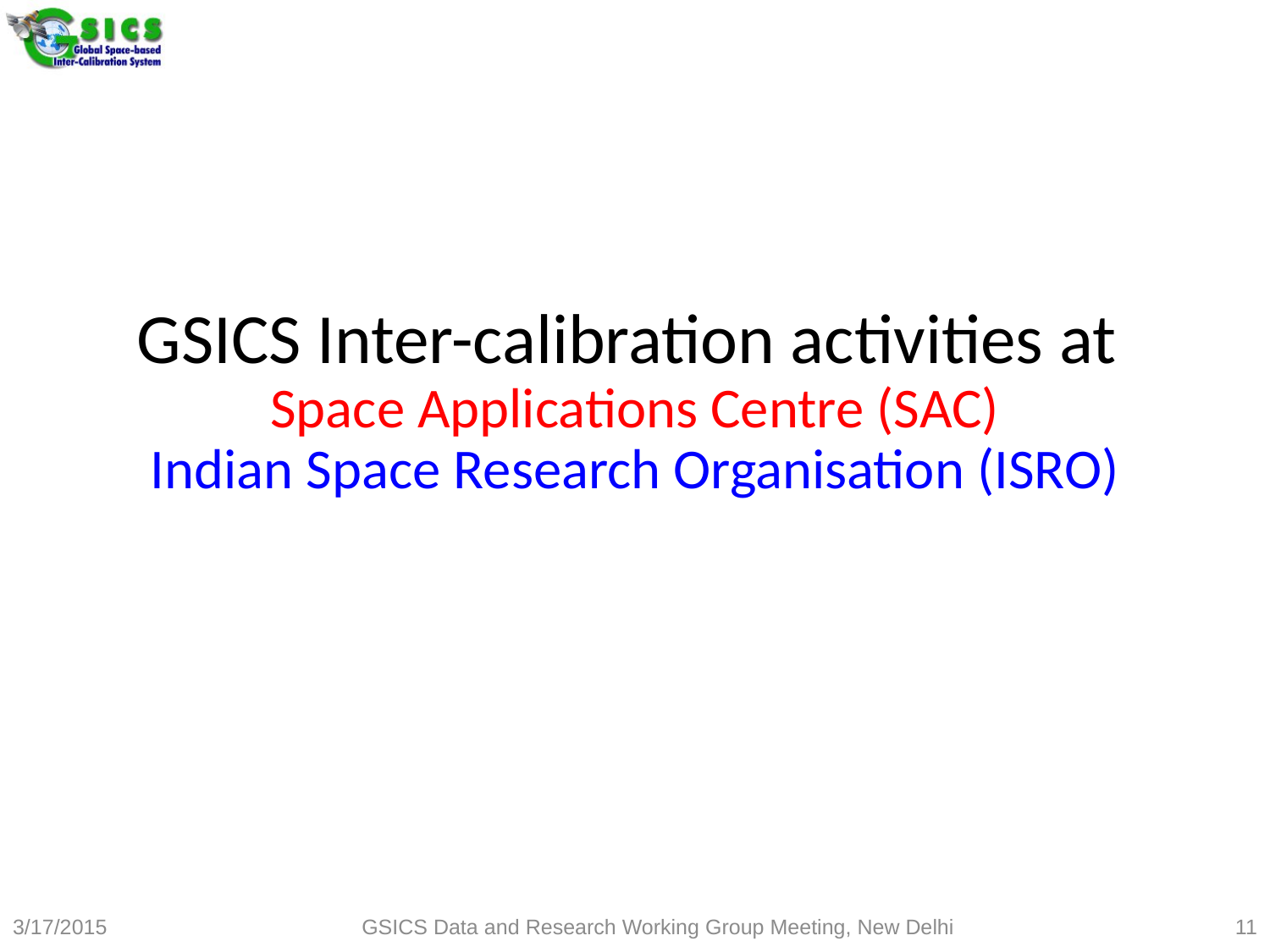

# GSICS Inter-calibration activities at Space Applications Centre (SAC) Indian Space Research Organisation (ISRO)
3/17/2015
GSICS Data and Research Working Group Meeting, New Delhi
11